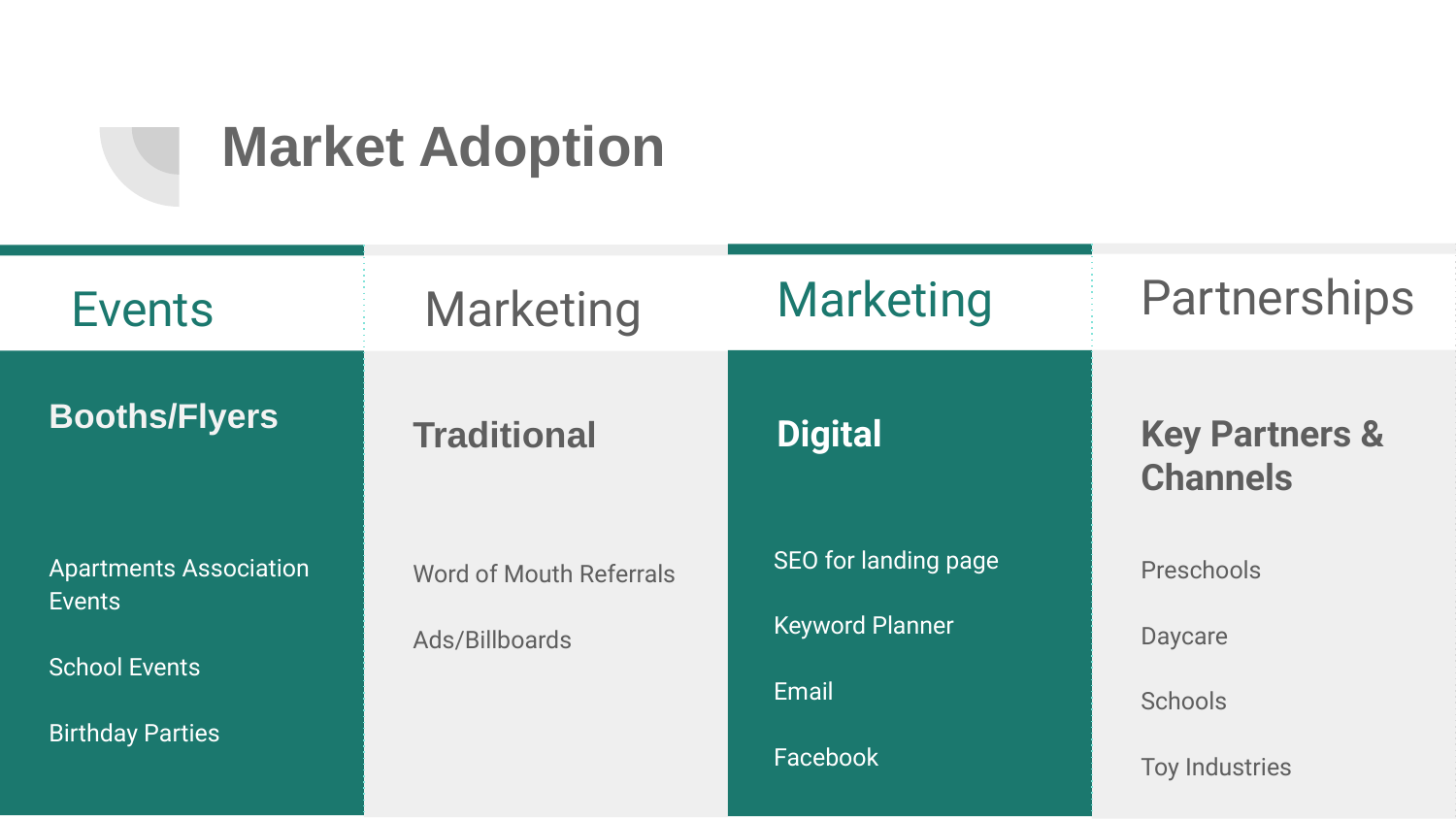

# Market Adoption
Partnerships

Key Partners & Channels
Preschools
Daycare
Schools
Toy Industries

Marketing
Digital
SEO for landing page
Keyword Planner
Email
Facebook

 Marketing
Traditional
Word of Mouth Referrals
Ads/Billboards

Events
Booths/Flyers

Apartments Association Events
School Events
Birthday Parties

10